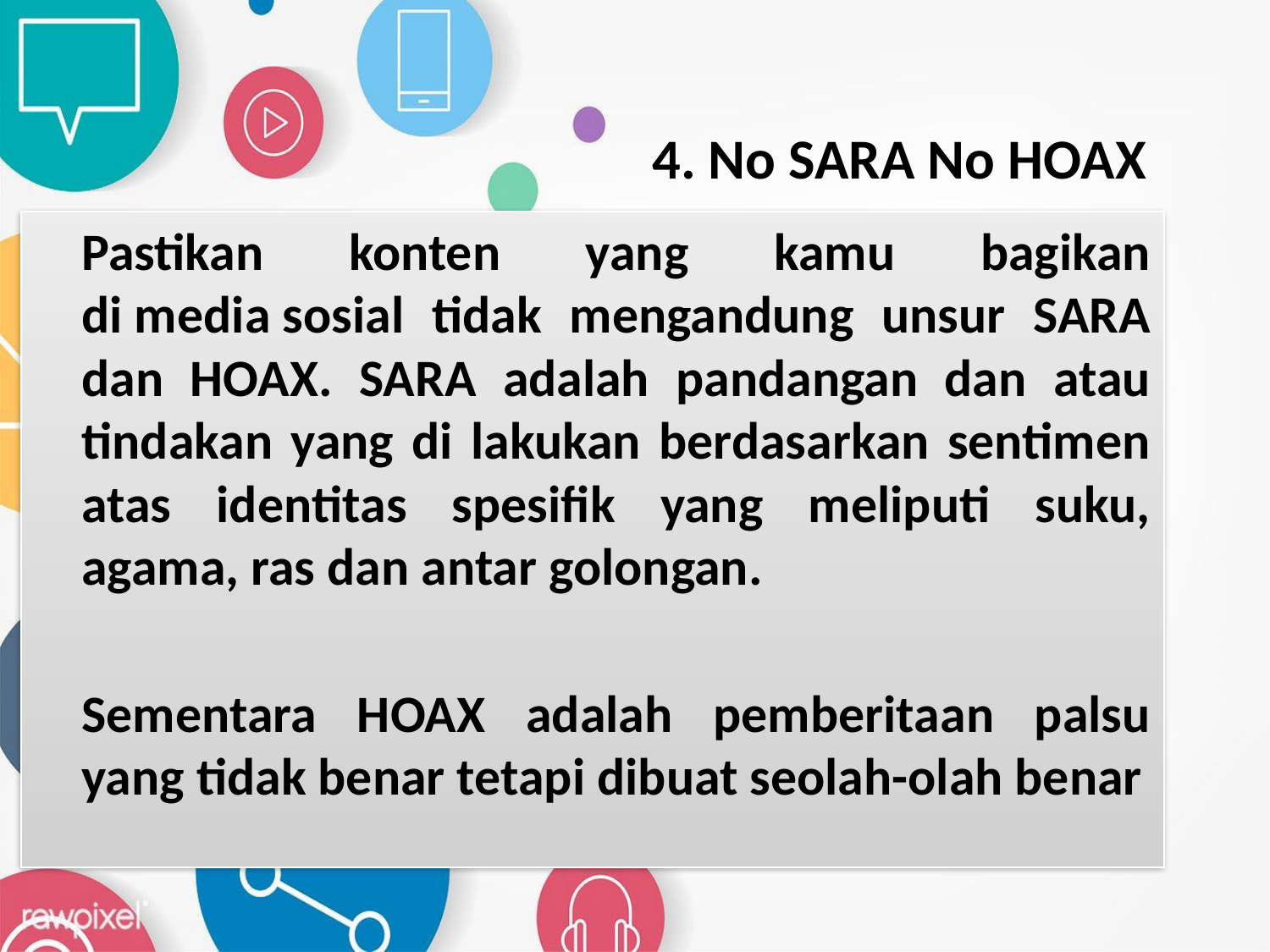

# 4. No SARA No HOAX
	Pastikan konten yang kamu bagikan di media sosial tidak mengandung unsur SARA dan HOAX. SARA adalah pandangan dan atau tindakan yang di lakukan berdasarkan sentimen atas identitas spesifik yang meliputi suku, agama, ras dan antar golongan.

	Sementara HOAX adalah pemberitaan palsu yang tidak benar tetapi dibuat seolah-olah benar